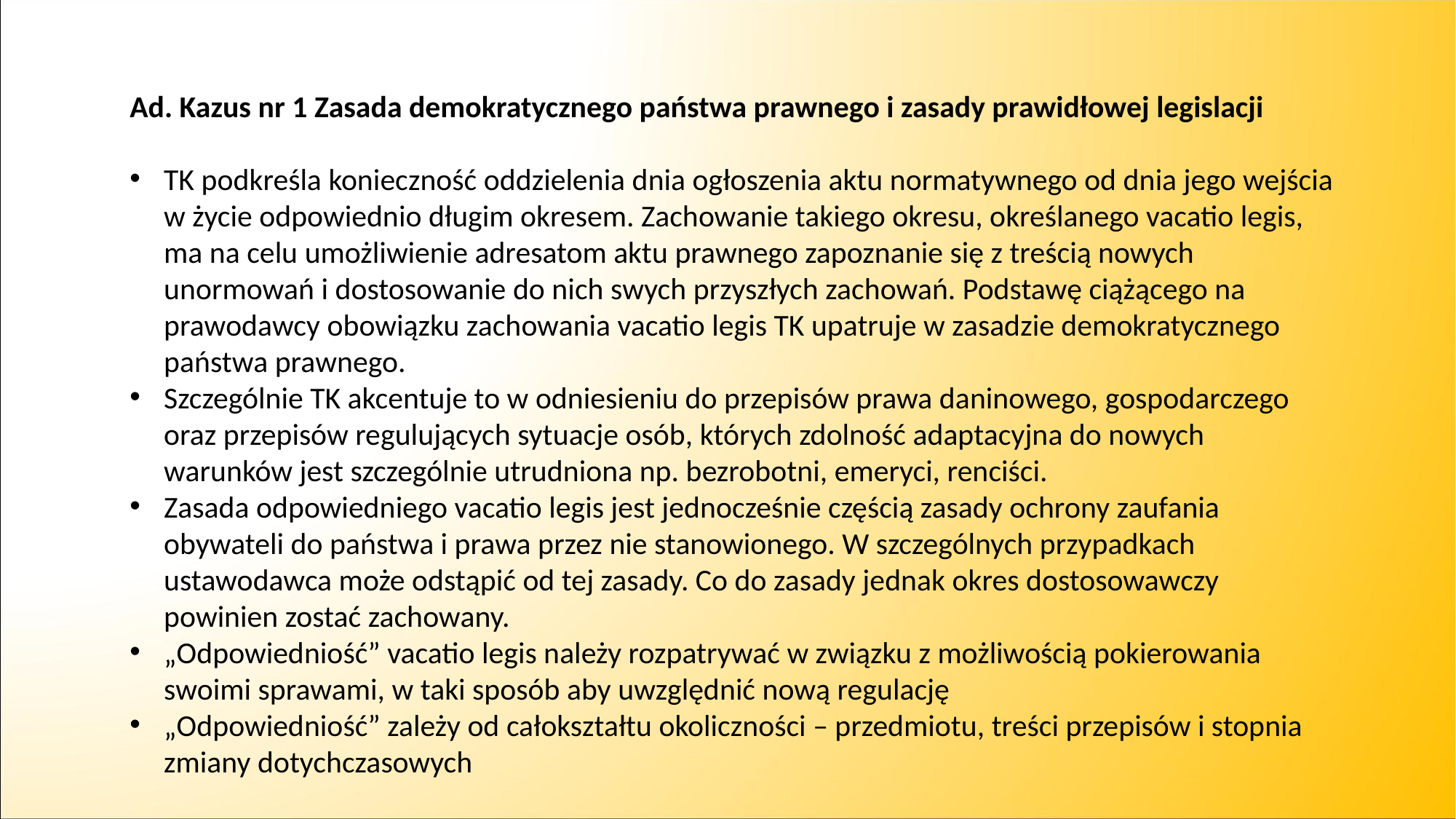

Ad. Kazus nr 1 Zasada demokratycznego państwa prawnego i zasady prawidłowej legislacji

TK podkreśla konieczność oddzielenia dnia ogłoszenia aktu normatywnego od dnia jego wejścia w życie odpowiednio długim okresem. Zachowanie takiego okresu, określanego vacatio legis, ma na celu umożliwienie adresatom aktu prawnego zapoznanie się z treścią nowych unormowań i dostosowanie do nich swych przyszłych zachowań. Podstawę ciążącego na prawodawcy obowiązku zachowania vacatio legis TK upatruje w zasadzie demokratycznego państwa prawnego.
Szczególnie TK akcentuje to w odniesieniu do przepisów prawa daninowego, gospodarczego oraz przepisów regulujących sytuacje osób, których zdolność adaptacyjna do nowych warunków jest szczególnie utrudniona np. bezrobotni, emeryci, renciści.
Zasada odpowiedniego vacatio legis jest jednocześnie częścią zasady ochrony zaufania obywateli do państwa i prawa przez nie stanowionego. W szczególnych przypadkach ustawodawca może odstąpić od tej zasady. Co do zasady jednak okres dostosowawczy powinien zostać zachowany.
„Odpowiedniość” vacatio legis należy rozpatrywać w związku z możliwością pokierowania swoimi sprawami, w taki sposób aby uwzględnić nową regulację
„Odpowiedniość” zależy od całokształtu okoliczności – przedmiotu, treści przepisów i stopnia zmiany dotychczasowych